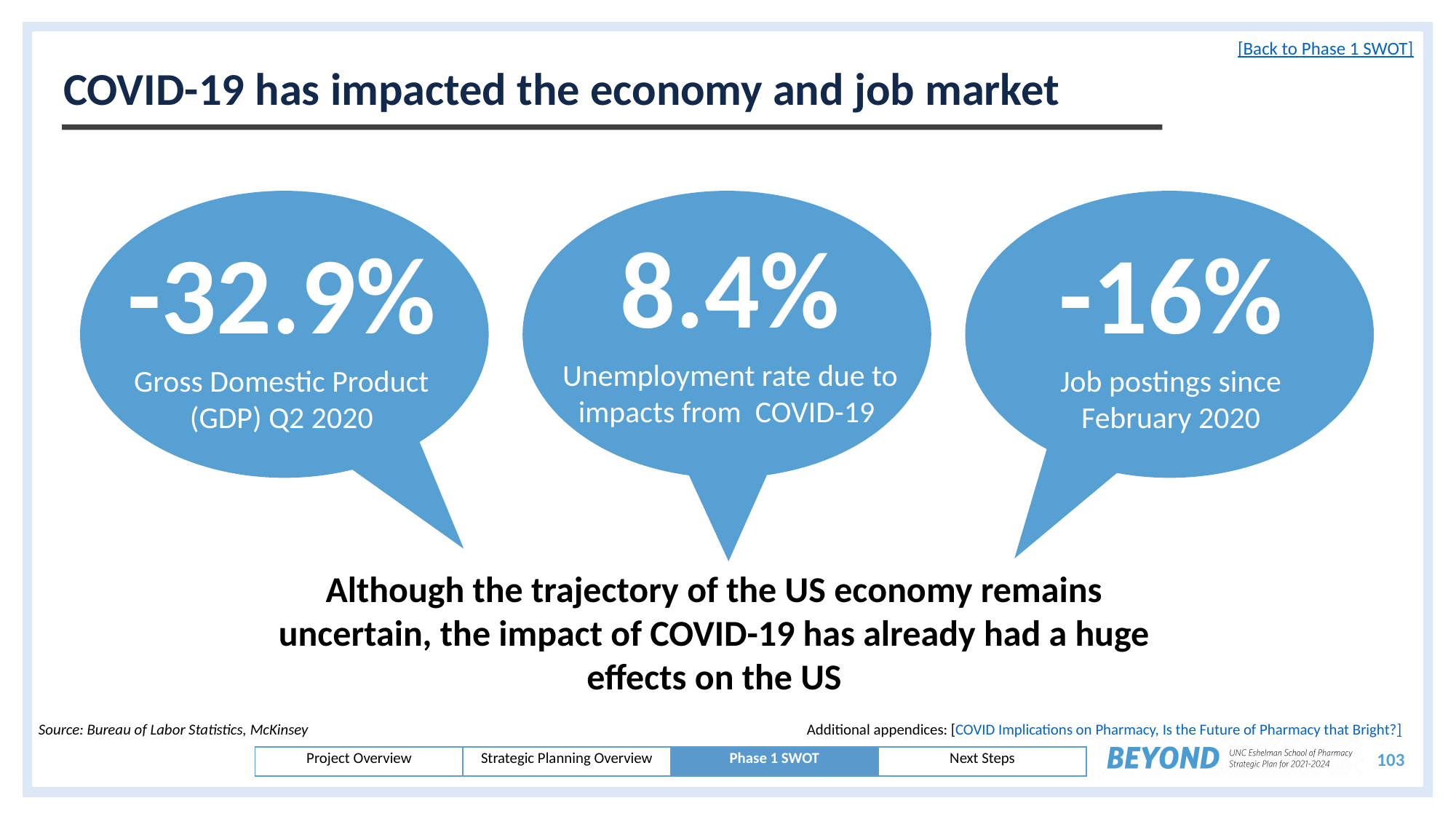

# COVID-19 has impacted the economy and job market
[Back to Phase 1 SWOT]

8.4%
Unemployment rate due to impacts from  COVID-19
-32.9%
Gross Domestic Product (GDP) Q2 2020
-16%
Job postings since February 2020
Although the trajectory of the US economy remains uncertain, the impact of COVID-19 has already had a huge effects on the US
Additional appendices: [COVID Implications on Pharmacy, Is the Future of Pharmacy that Bright?]
Source: Bureau of Labor Statistics, McKinsey